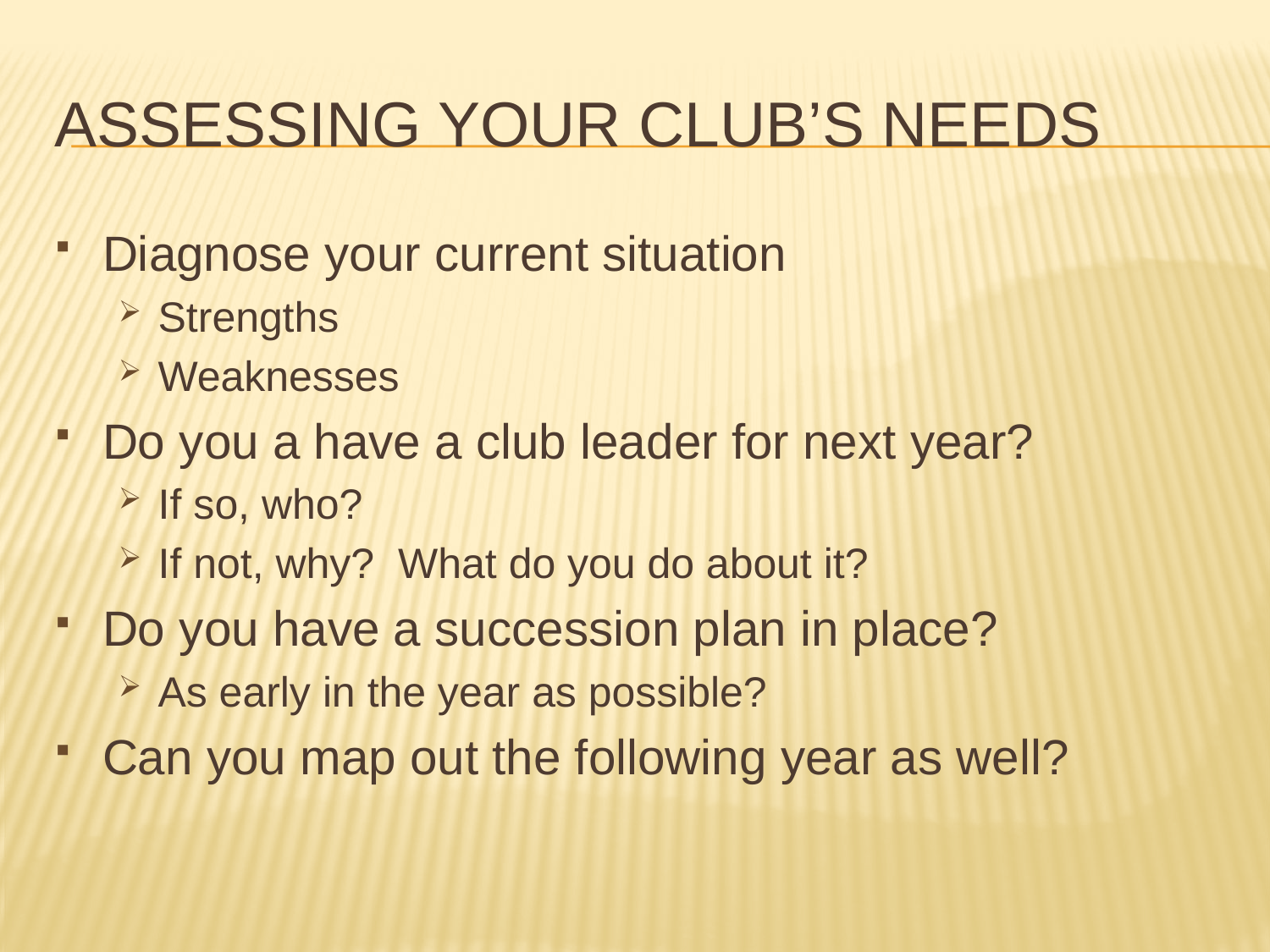

# Assessing Your Club’s Needs
Diagnose your current situation
Strengths
Weaknesses
Do you a have a club leader for next year?
If so, who?
If not, why?  What do you do about it?
Do you have a succession plan in place?
As early in the year as possible?
Can you map out the following year as well?